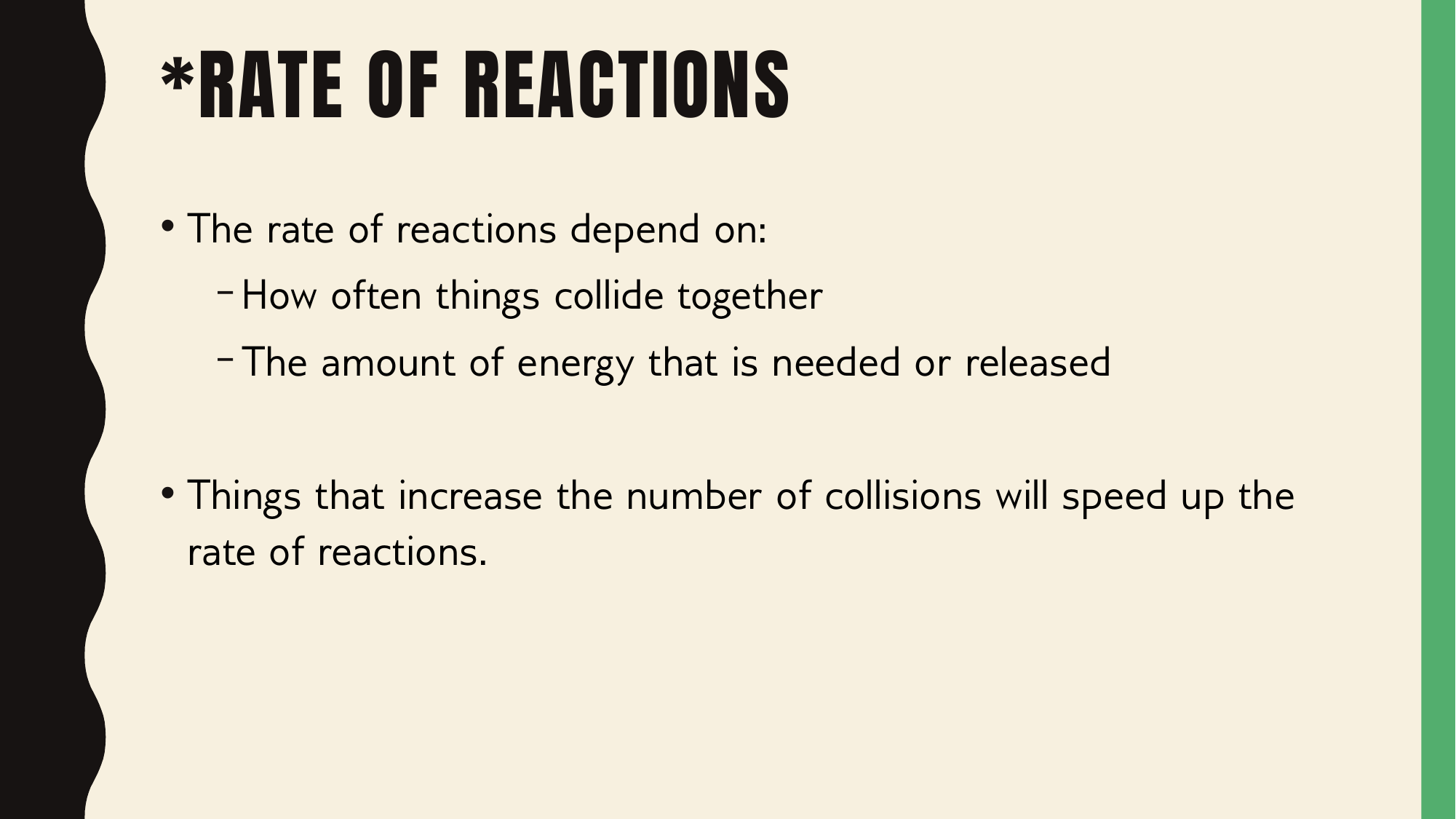

# *Rate of reactions
The rate of reactions depend on:
How often things collide together
The amount of energy that is needed or released

Things that increase the number of collisions will speed up the rate of reactions.